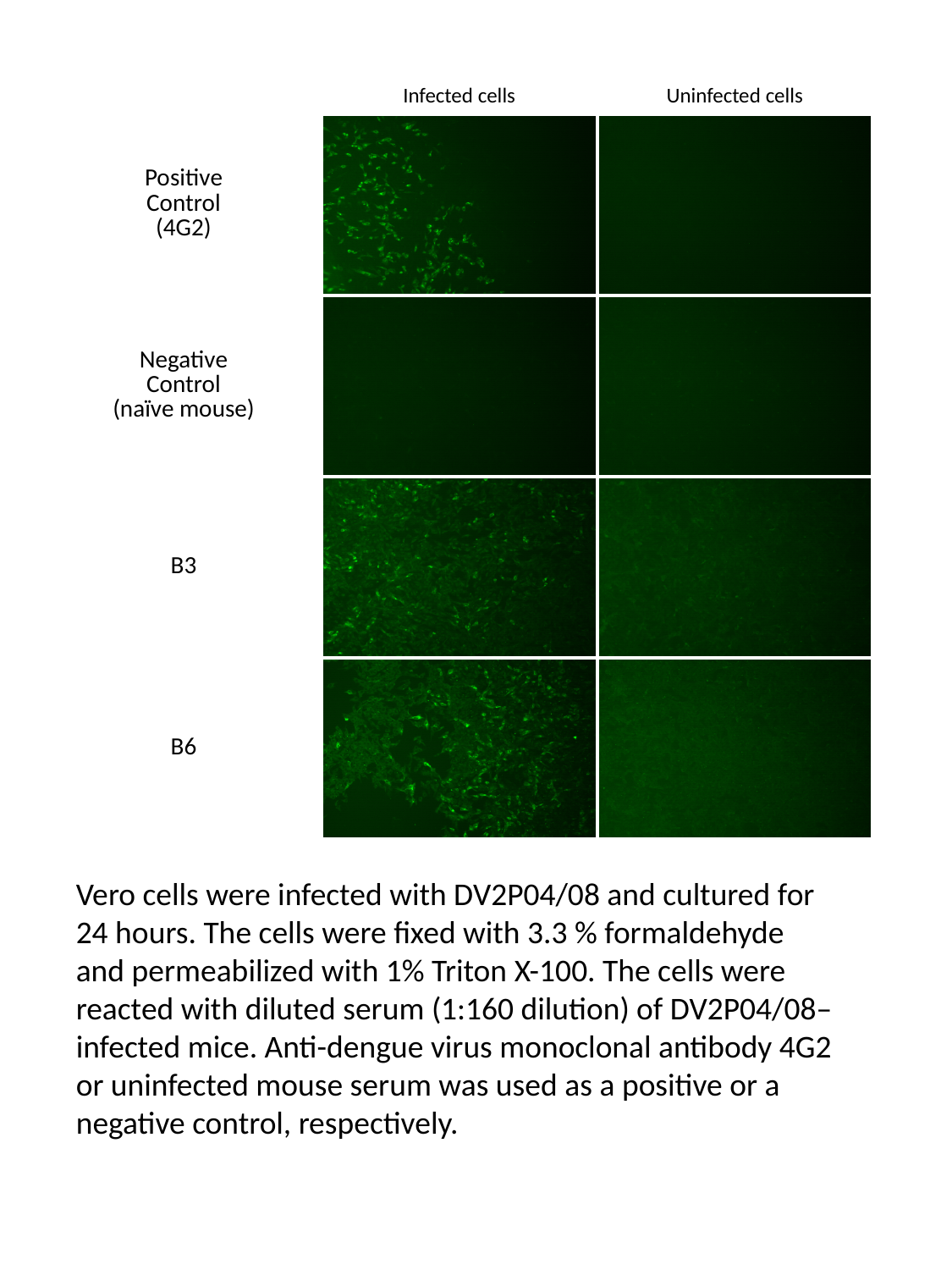

|  | Infected cells | Uninfected cells |
| --- | --- | --- |
| Positive Control (4G2) |  |  |
| Negative Control (naïve mouse) |  |  |
| B3 |  |  |
| B6 |  |  |
Vero cells were infected with DV2P04/08 and cultured for 24 hours. The cells were fixed with 3.3 % formaldehyde and permeabilized with 1% Triton X-100. The cells were reacted with diluted serum (1:160 dilution) of DV2P04/08–infected mice. Anti-dengue virus monoclonal antibody 4G2 or uninfected mouse serum was used as a positive or a negative control, respectively.